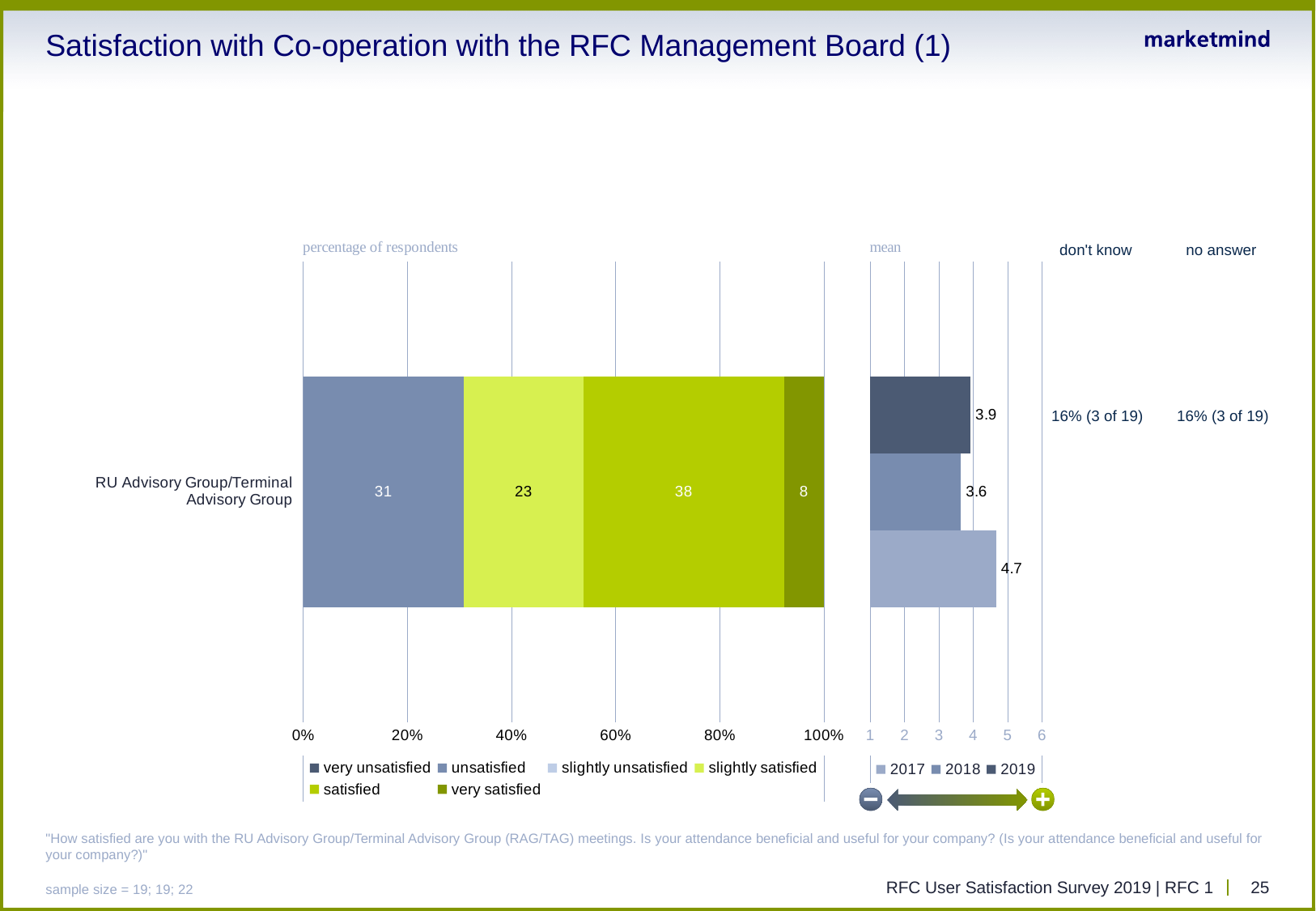

# Satisfaction with Co-operation with the RFC Management Board (1)

### Chart

| Category | very unsatisfied | unsatisfied | slightly unsatisfied | slightly satisfied | satisfied | very satisfied |
|---|---|---|---|---|---|---|
| RU Advisory Group/Terminal Advisory Group | 0.0 | 30.7692307692 | 0.0 | 23.0769230769 | 38.4615384615 | 7.6923076923 |

### Chart

| Category | 2019 | 2018 | 2017 |
|---|---|---|---|
| RU Advisory Group/Terminal Advisory Group | 3.9230769231 | 3.643 | 4.667 |
don't know
no answer
16% (3 of 19)
16% (3 of 19)

"How satisfied are you with the RU Advisory Group/Terminal Advisory Group (RAG/TAG) meetings. Is your attendance beneficial and useful for your company? (Is your attendance beneficial and useful for your company?)"
sample size = 19; 19; 22
RFC User Satisfaction Survey 2019 | RFC 1
25